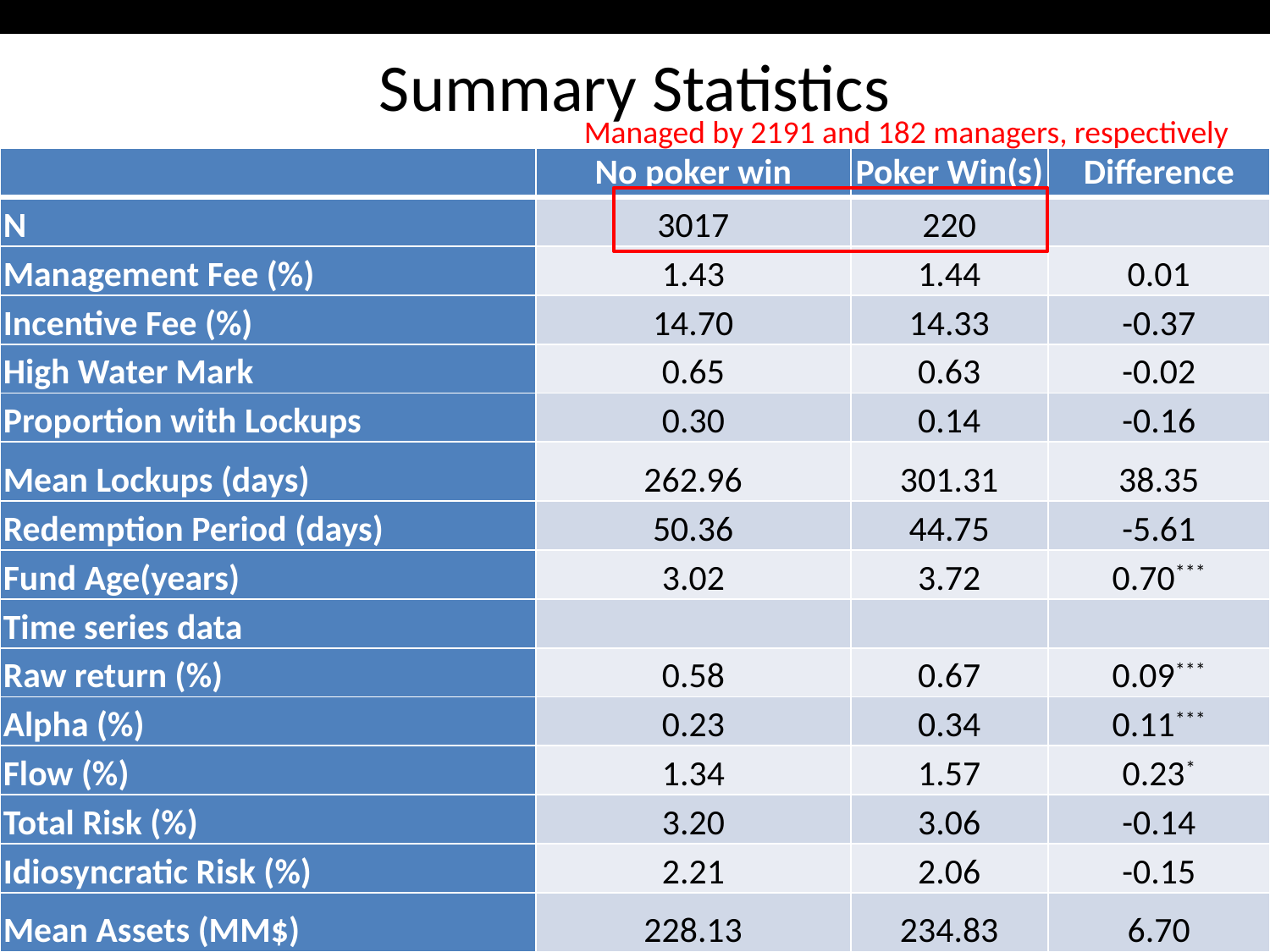

# Summary Statistics
Managed by 2191 and 182 managers, respectively
|  | No poker win | Poker Win(s) | Difference |
| --- | --- | --- | --- |
| N | 3017 | 220 |  |
| Management Fee (%) | 1.43 | 1.44 | 0.01 |
| Incentive Fee (%) | 14.70 | 14.33 | -0.37 |
| High Water Mark | 0.65 | 0.63 | -0.02 |
| Proportion with Lockups | 0.30 | 0.14 | -0.16 |
| Mean Lockups (days) | 262.96 | 301.31 | 38.35 |
| Redemption Period (days) | 50.36 | 44.75 | -5.61 |
| Fund Age(years) | 3.02 | 3.72 | 0.70\*\*\* |
| Time series data |  |  |  |
| Raw return (%) | 0.58 | 0.67 | 0.09\*\*\* |
| Alpha (%) | 0.23 | 0.34 | 0.11\*\*\* |
| Flow (%) | 1.34 | 1.57 | 0.23\* |
| Total Risk (%) | 3.20 | 3.06 | -0.14 |
| Idiosyncratic Risk (%) | 2.21 | 2.06 | -0.15 |
| Mean Assets (MM$) | 228.13 | 234.83 | 6.70 |